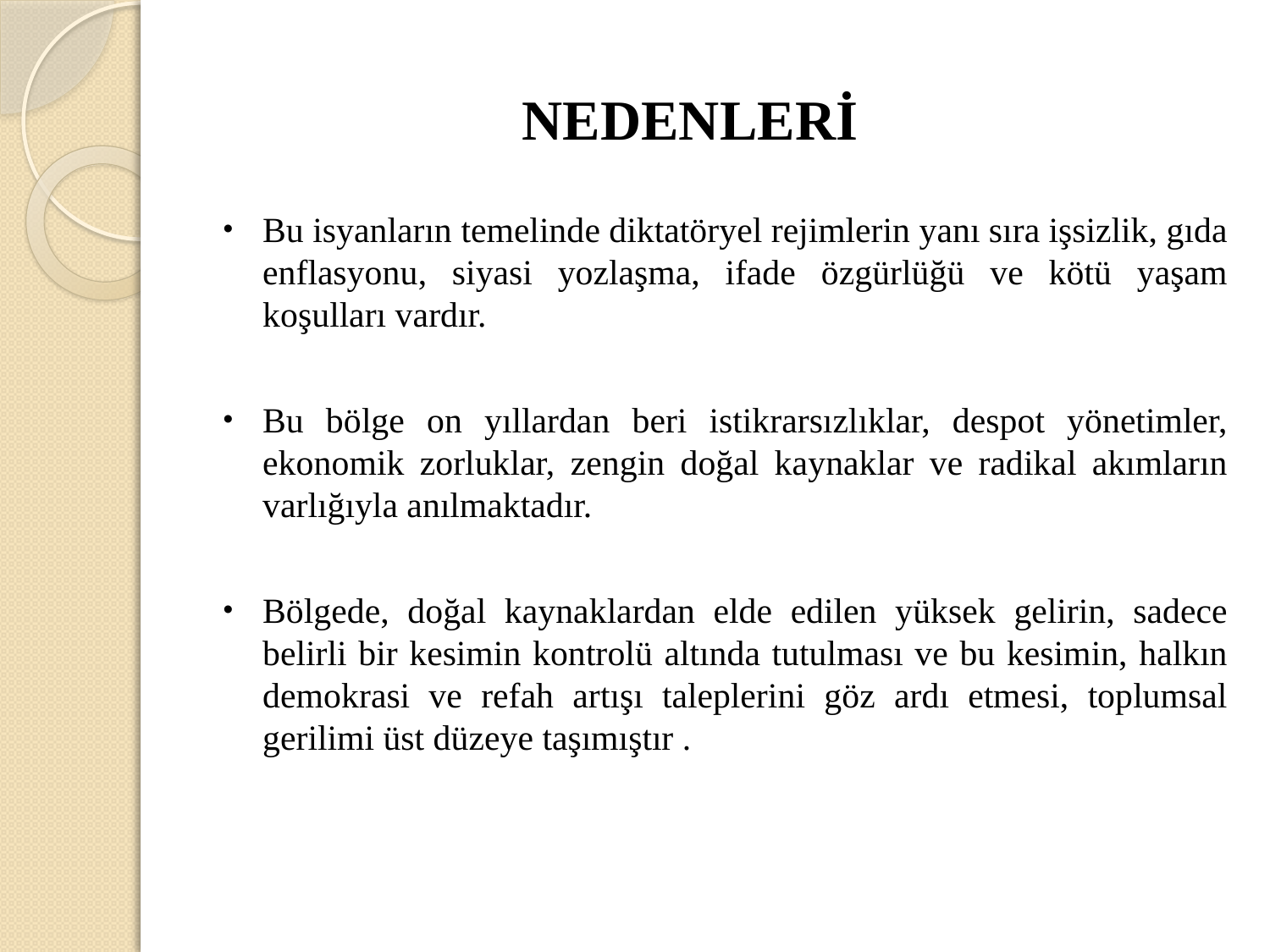

# NEDENLERİ
Bu isyanların temelinde diktatöryel rejimlerin yanı sıra işsizlik, gıda enflasyonu, siyasi yozlaşma, ifade özgürlüğü ve kötü yaşam koşulları vardır.

Bu bölge on yıllardan beri istikrarsızlıklar, despot yönetimler, ekonomik zorluklar, zengin doğal kaynaklar ve radikal akımların varlığıyla anılmaktadır.

Bölgede, doğal kaynaklardan elde edilen yüksek gelirin, sadece belirli bir kesimin kontrolü altında tutulması ve bu kesimin, halkın demokrasi ve refah artışı taleplerini göz ardı etmesi, toplumsal gerilimi üst düzeye taşımıştır .